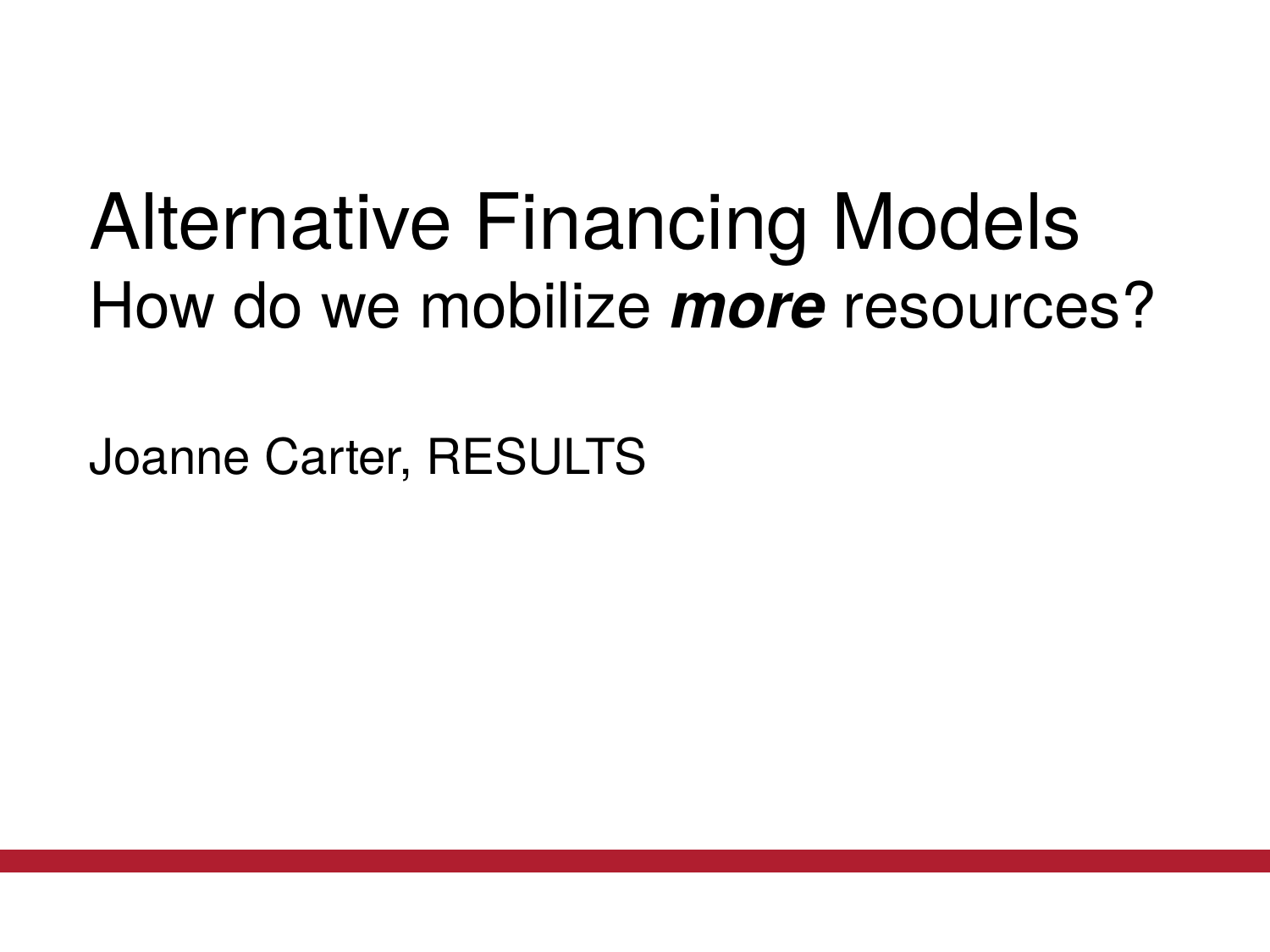

Alternative Financing Models
How do we mobilize more resources?
Joanne Carter, RESULTS